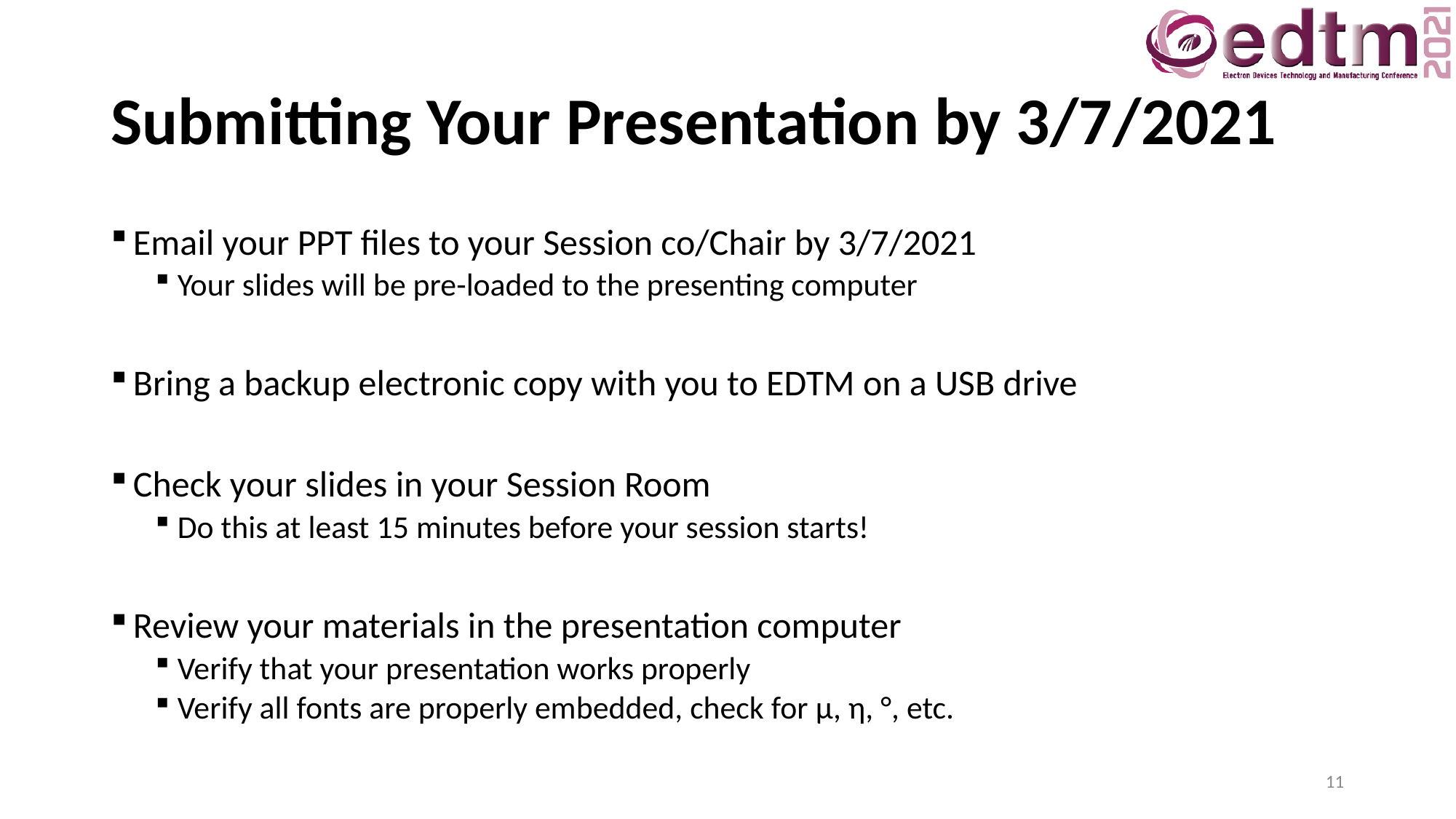

# Submitting Your Presentation by 3/7/2021
Email your PPT files to your Session co/Chair by 3/7/2021
Your slides will be pre-loaded to the presenting computer

Bring a backup electronic copy with you to EDTM on a USB drive

Check your slides in your Session Room
Do this at least 15 minutes before your session starts!

Review your materials in the presentation computer
Verify that your presentation works properly
Verify all fonts are properly embedded, check for μ, η, °, etc.

11